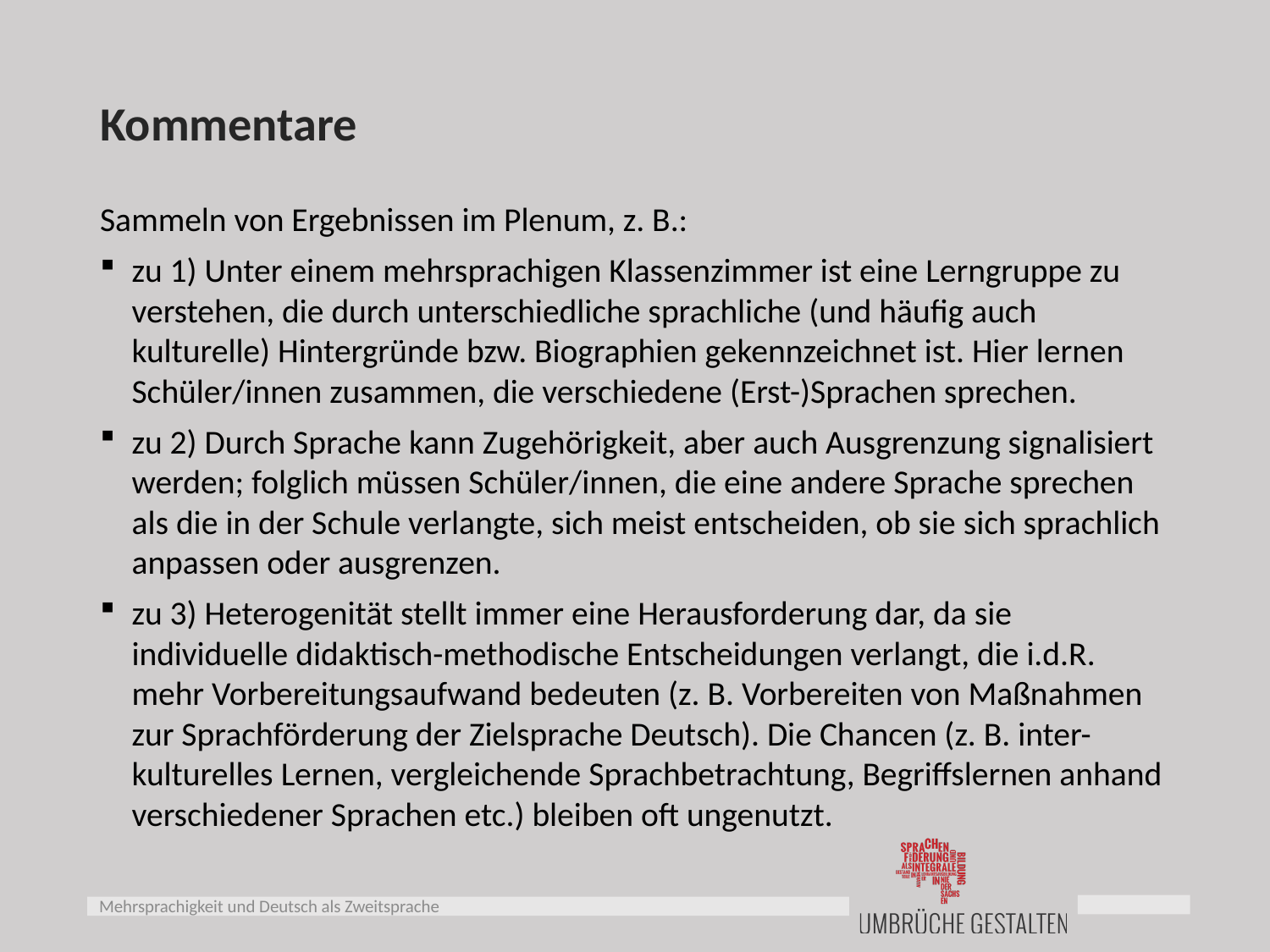

# Kommentare
Sammeln von Ergebnissen im Plenum, z. B.:
zu 1) Unter einem mehrsprachigen Klassenzimmer ist eine Lerngruppe zu verstehen, die durch unterschiedliche sprachliche (und häufig auch kulturelle) Hintergründe bzw. Biographien gekennzeichnet ist. Hier lernen Schüler/innen zusammen, die verschiedene (Erst-)Sprachen sprechen.
zu 2) Durch Sprache kann Zugehörigkeit, aber auch Ausgrenzung signalisiert werden; folglich müssen Schüler/innen, die eine andere Sprache sprechen als die in der Schule verlangte, sich meist entscheiden, ob sie sich sprachlich anpassen oder ausgrenzen.
zu 3) Heterogenität stellt immer eine Herausforderung dar, da sie individuelle didaktisch-methodische Entscheidungen verlangt, die i.d.R. mehr Vorbereitungsaufwand bedeuten (z. B. Vorbereiten von Maßnahmen zur Sprachförderung der Zielsprache Deutsch). Die Chancen (z. B. inter-kulturelles Lernen, vergleichende Sprachbetrachtung, Begriffslernen anhand verschiedener Sprachen etc.) bleiben oft ungenutzt.
35
Mehrsprachigkeit und Deutsch als Zweitsprache